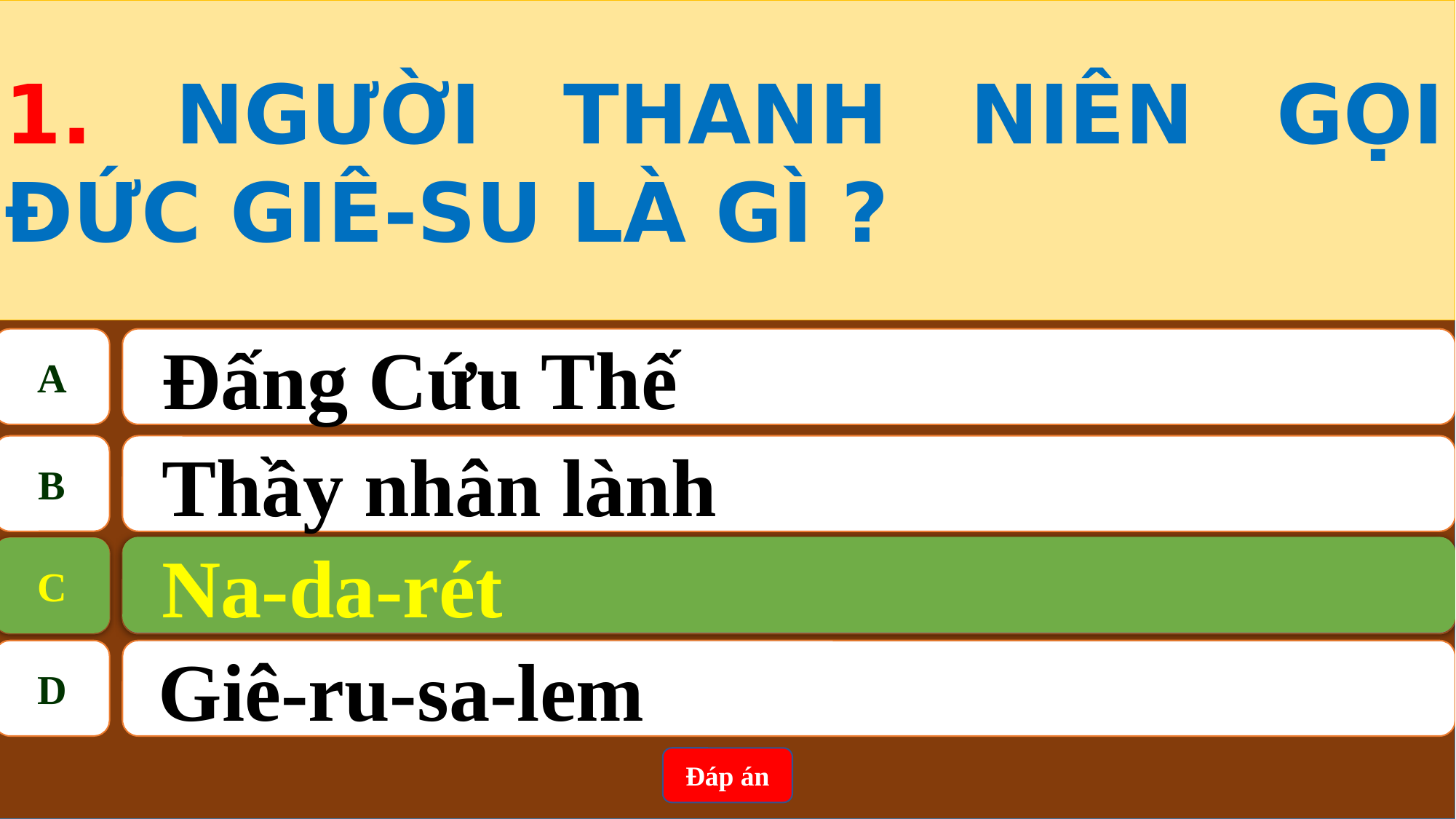

1. NGƯỜI THANH NIÊN GỌI ĐỨC GIÊ-SU LÀ GÌ ?
A
Đấng Cứu Thế
B
Thầy nhân lành
Na-da-rét
C
C
Na-da-rét
D
 Giê-ru-sa-lem
Đáp án